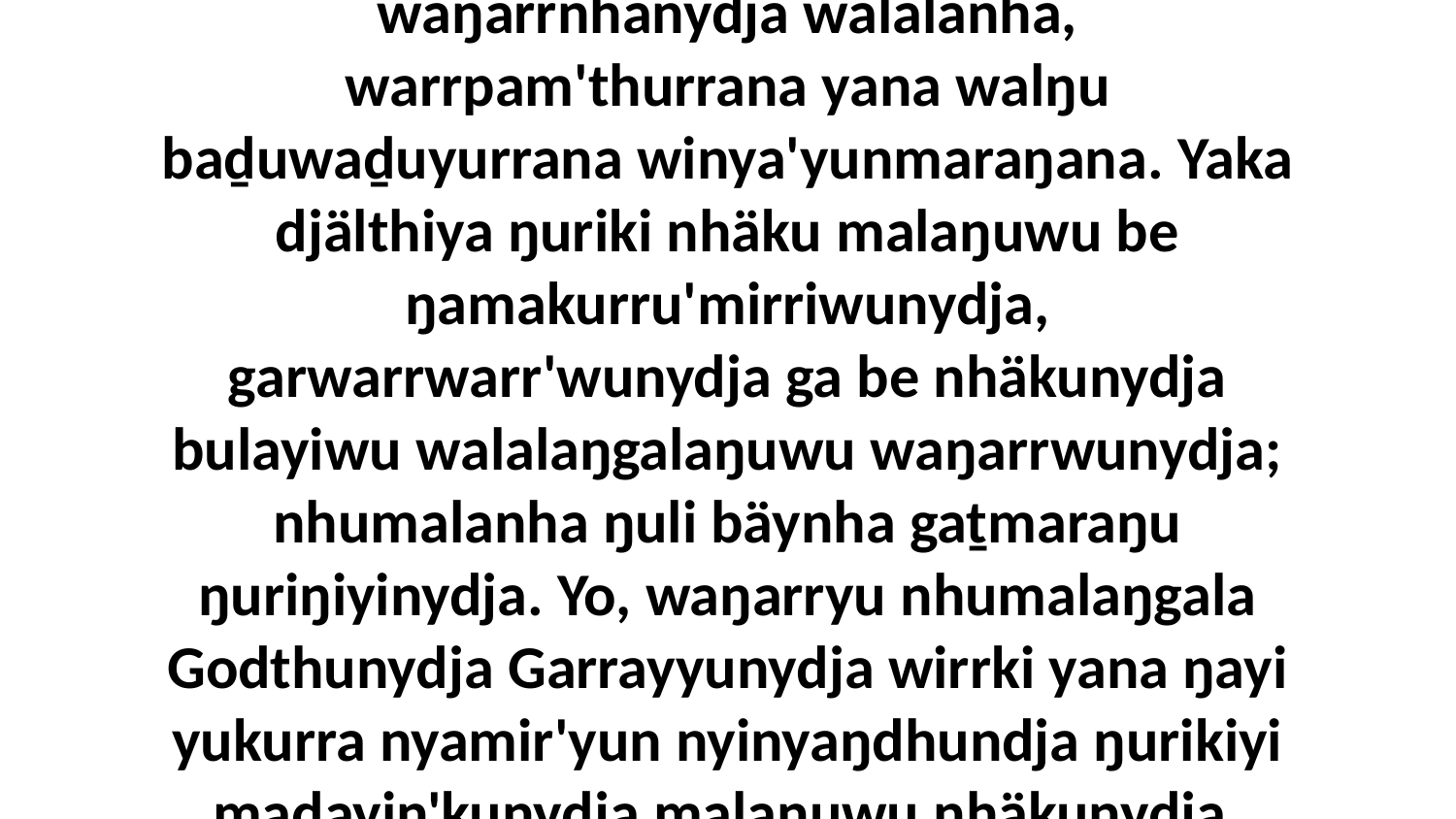

25 Nhuma yurru gurthayuna yana dhuŋgur'yundja warrpam'thunna walalaŋgu waŋarrnhanydja walalanha, warrpam'thurrana yana walŋu baḏuwaḏuyurrana winya'yunmaraŋana. Yaka djälthiya ŋuriki nhäku malaŋuwu be ŋamakurru'mirriwunydja, garwarrwarr'wunydja ga be nhäkunydja bulayiwu walalaŋgalaŋuwu waŋarrwunydja; nhumalanha ŋuli bäynha gaṯmaraŋu ŋuriŋiyinydja. Yo, waŋarryu nhumalaŋgala Godthunydja Garrayyunydja wirrki yana ŋayi yukurra nyamir'yun nyinyaŋdhundja ŋurikiyi maḏayin'kunydja malaŋuwu nhäkunydja, ŋunhi walala ŋuli yukurra ŋunhiyi yolŋu walala märr-ŋal'yun ŋurikiyi.